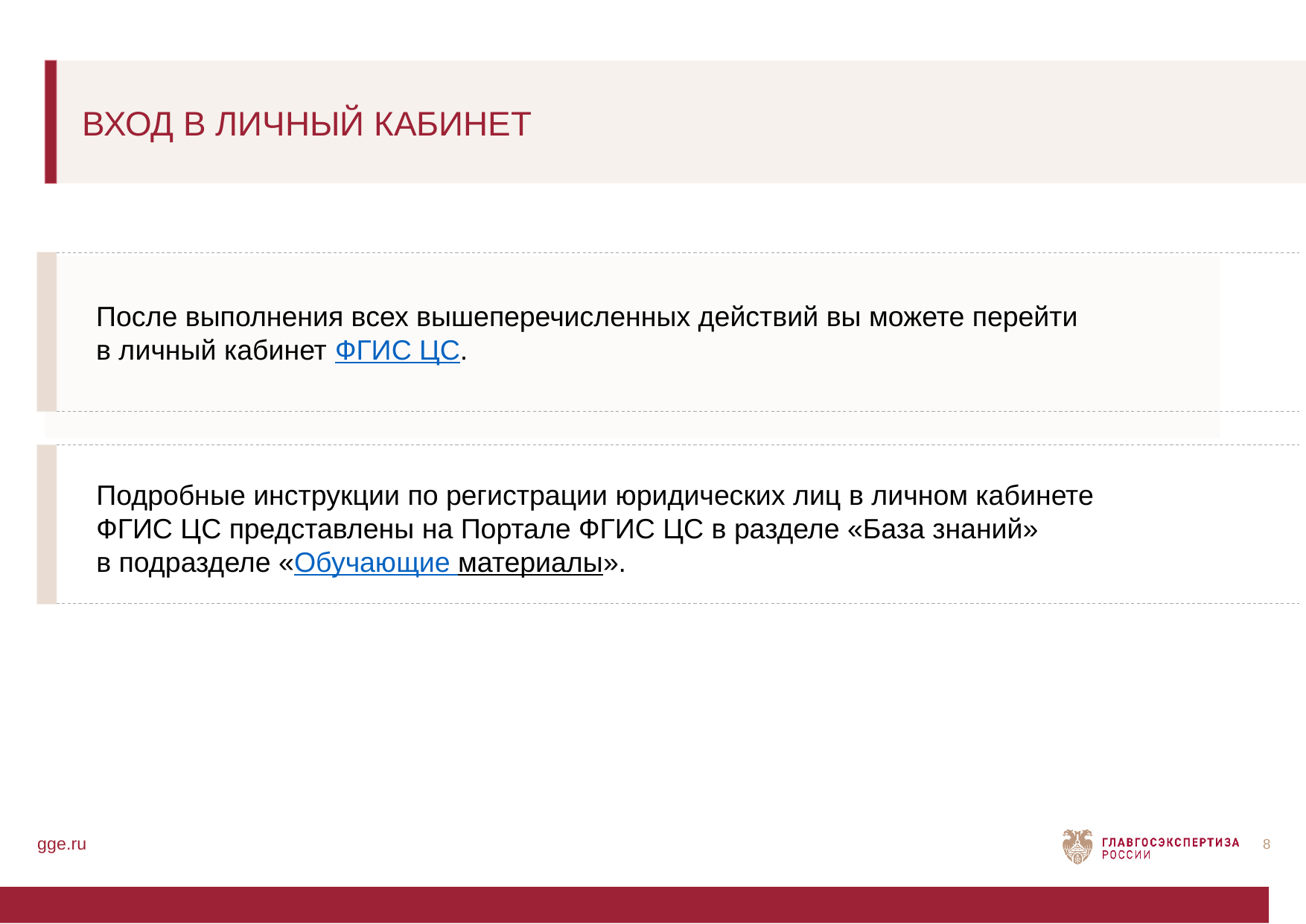

ВХОД В ЛИЧНЫЙ КАБИНЕТ

После выполнения всех вышеперечисленных действий вы можете перейти в личный кабинет ФГИС ЦС.

Подробные инструкции по регистрации юридических лиц в личном кабинете ФГИС ЦС представлены на Портале ФГИС ЦС в разделе «База знаний»
в подразделе «Обучающие материалы».

gge.ru
8